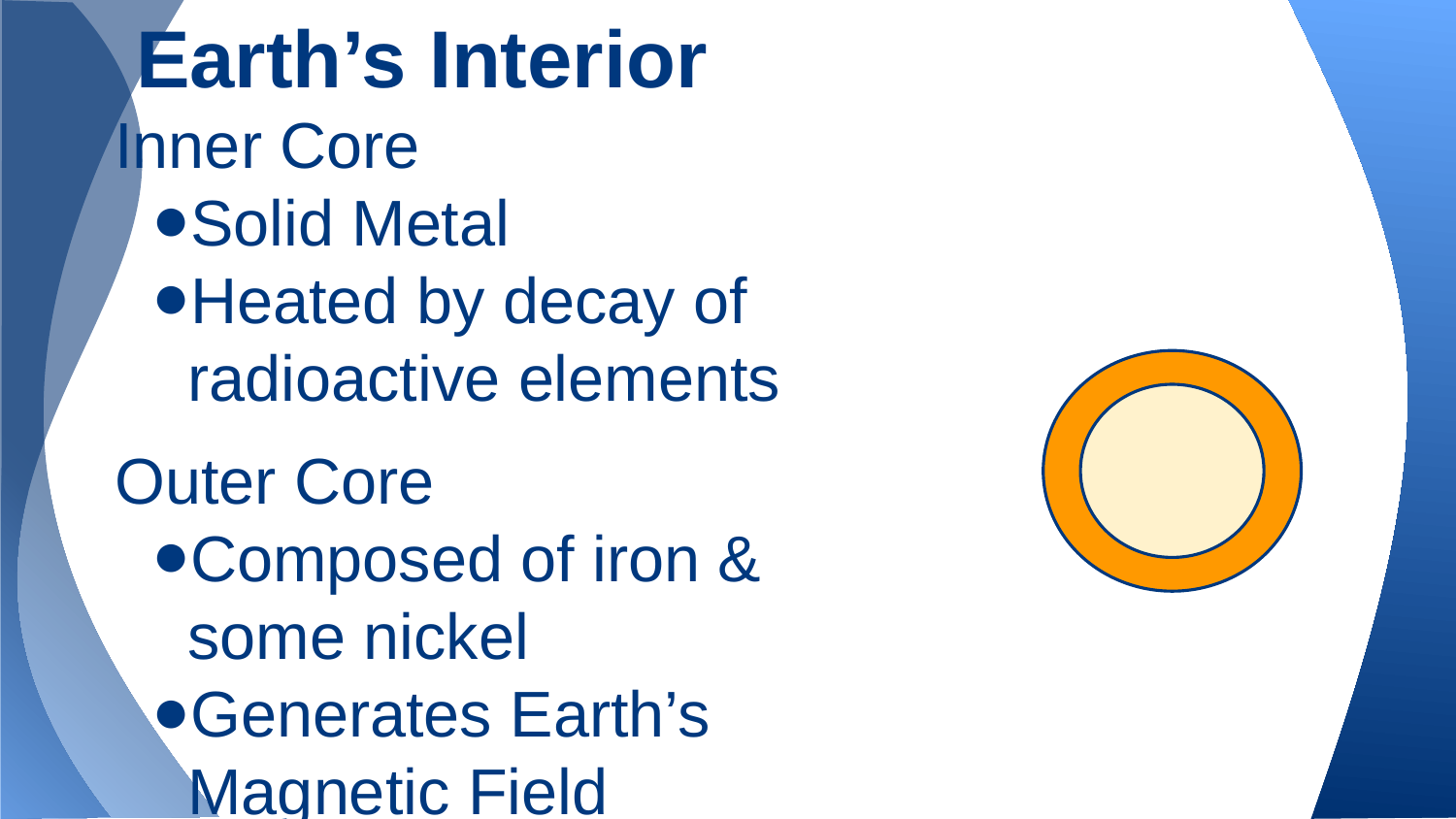

# Earth’s Interior
Inner Core
Solid Metal
Heated by decay of radioactive elements

Outer Core
Composed of iron & some nickel
Generates Earth’s Magnetic Field